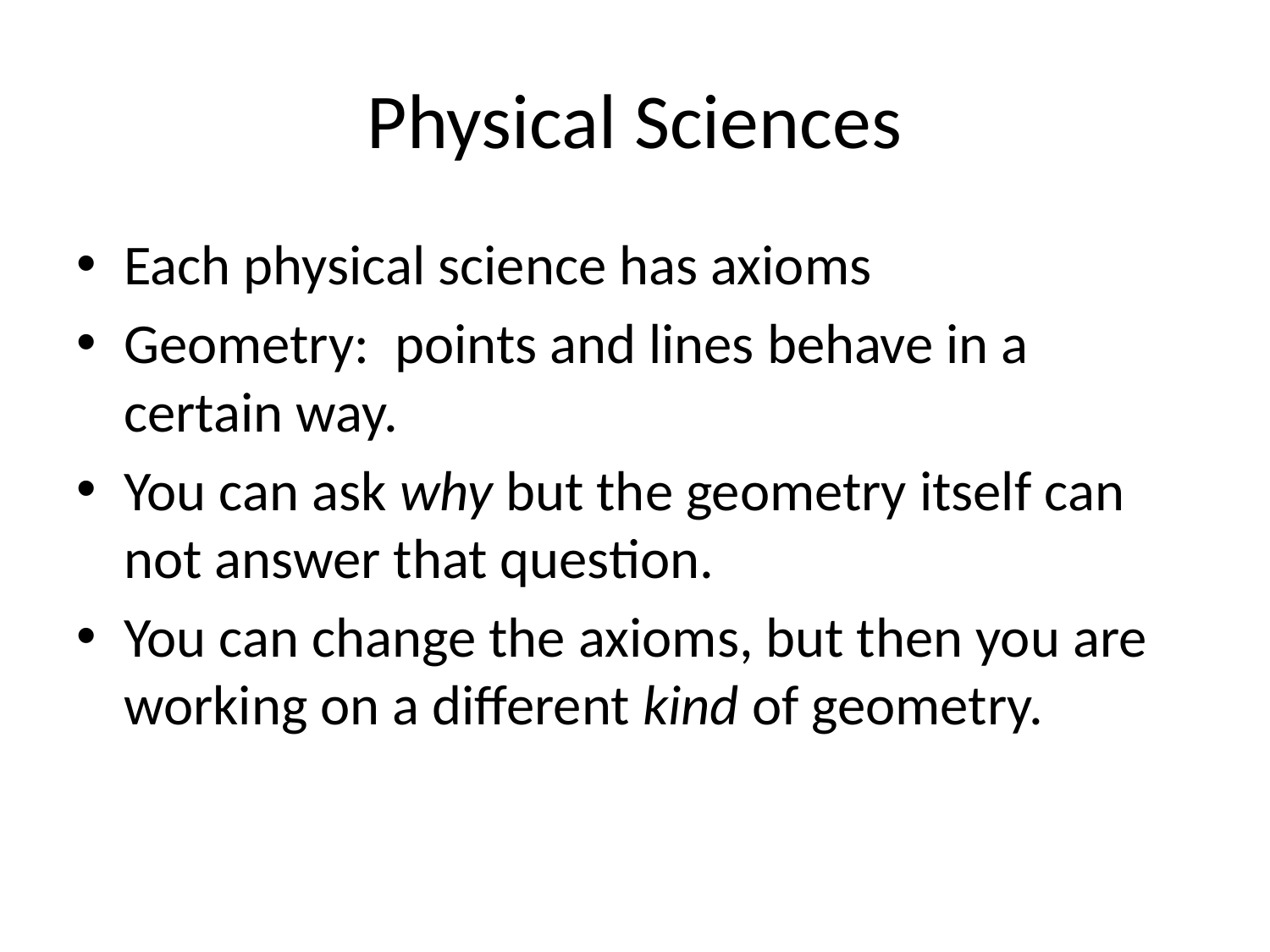

# Physical Sciences
Each physical science has axioms
Geometry:  points and lines behave in a certain way.
You can ask why but the geometry itself can not answer that question.
You can change the axioms, but then you are working on a different kind of geometry.